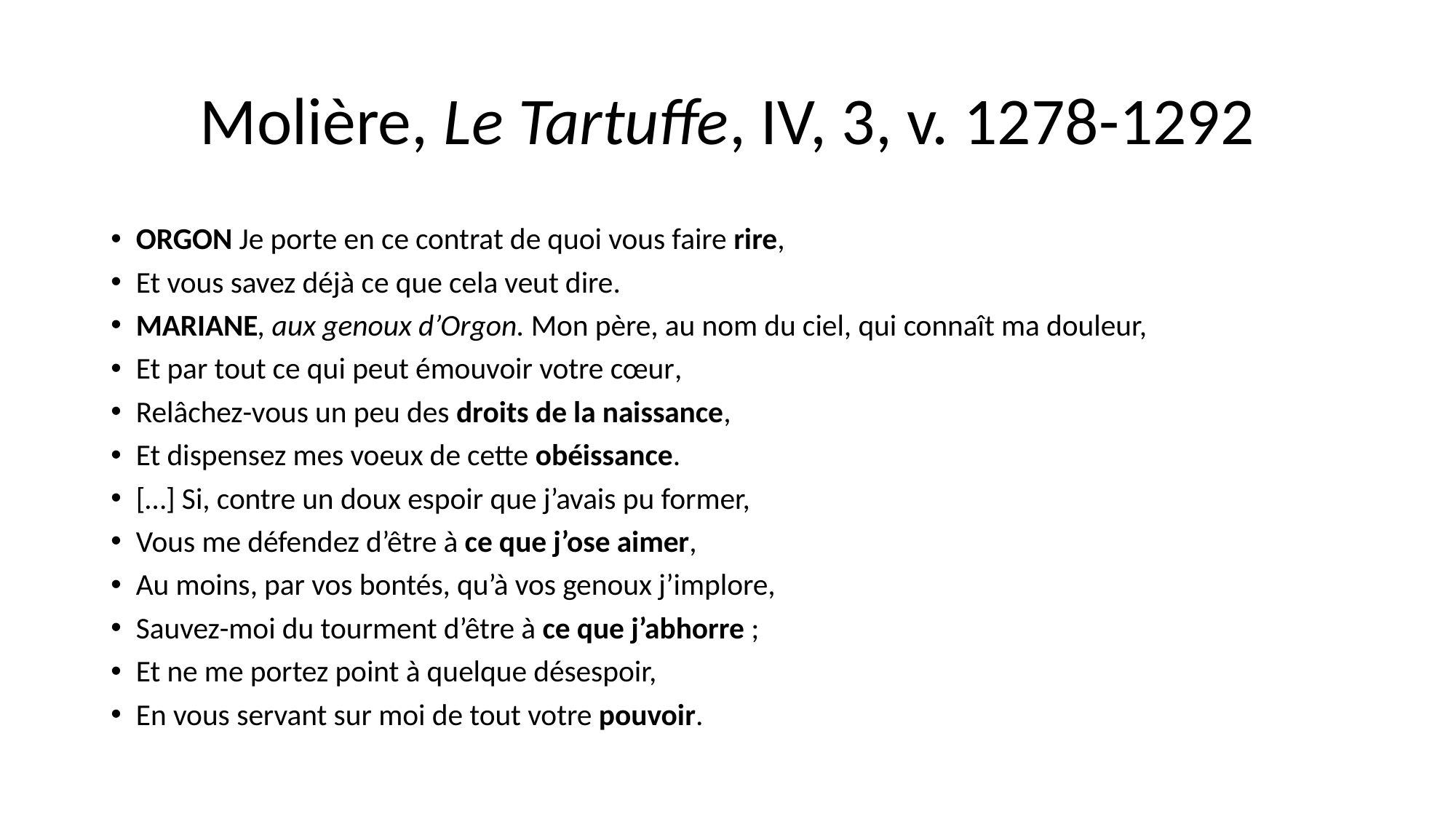

# Molière, Le Tartuffe, IV, 3, v. 1278-1292
ORGON Je porte en ce contrat de quoi vous faire rire,
Et vous savez déjà ce que cela veut dire.
MARIANE, aux genoux d’Orgon. Mon père, au nom du ciel, qui connaît ma douleur,
Et par tout ce qui peut émouvoir votre cœur,
Relâchez-vous un peu des droits de la naissance,
Et dispensez mes voeux de cette obéissance.
[…] Si, contre un doux espoir que j’avais pu former,
Vous me défendez d’être à ce que j’ose aimer,
Au moins, par vos bontés, qu’à vos genoux j’implore,
Sauvez-moi du tourment d’être à ce que j’abhorre ;
Et ne me portez point à quelque désespoir,
En vous servant sur moi de tout votre pouvoir.